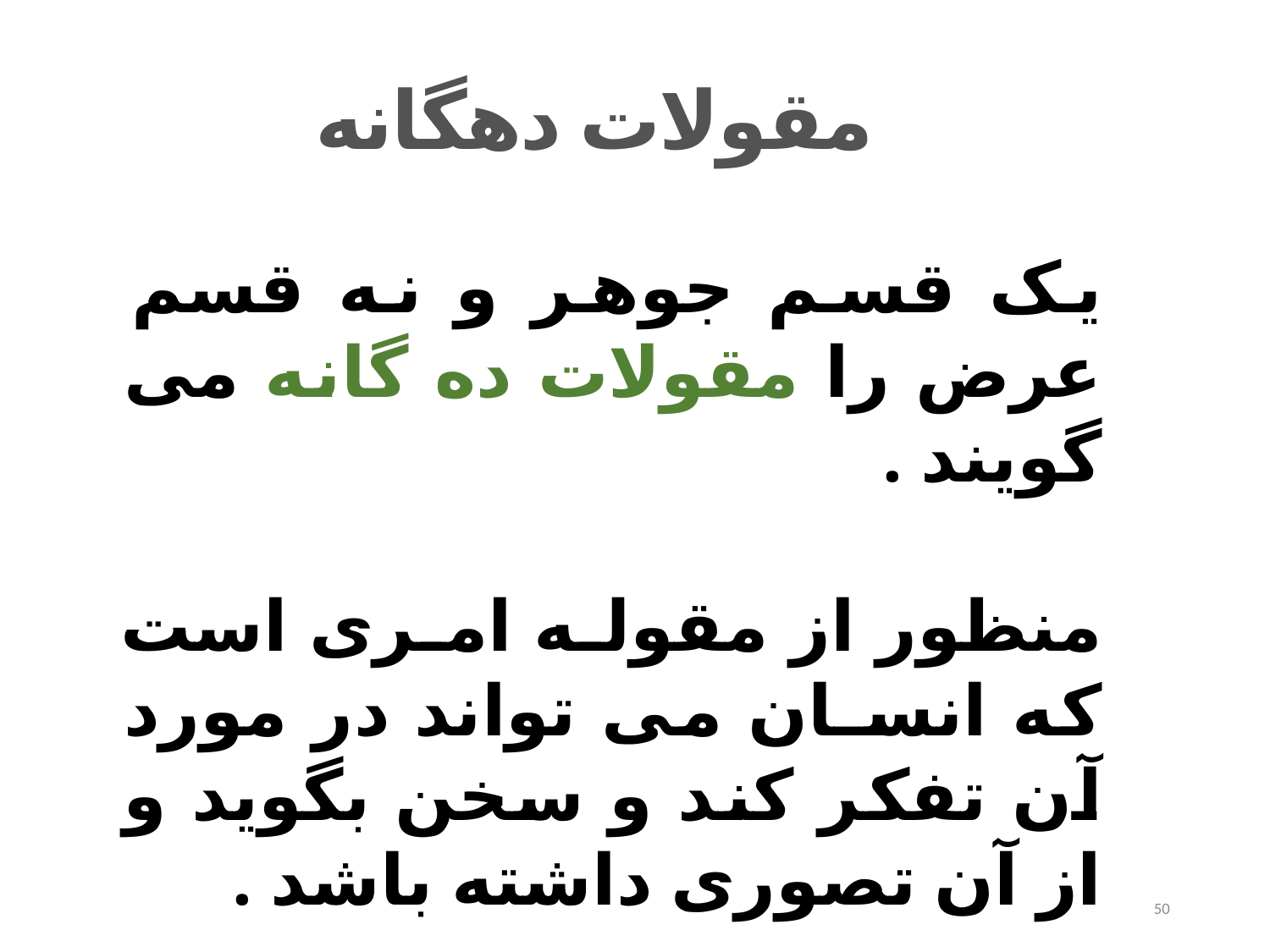

مقولات دهگانه
یک قسم جوهر و نه قسم عرض را مقولات ده گانه می گویند .

منظور از مقولـه امـری است که انسـان می تواند در مورد آن تفکر کند و سخن بگوید و از آن تصوری داشته باشد .
50